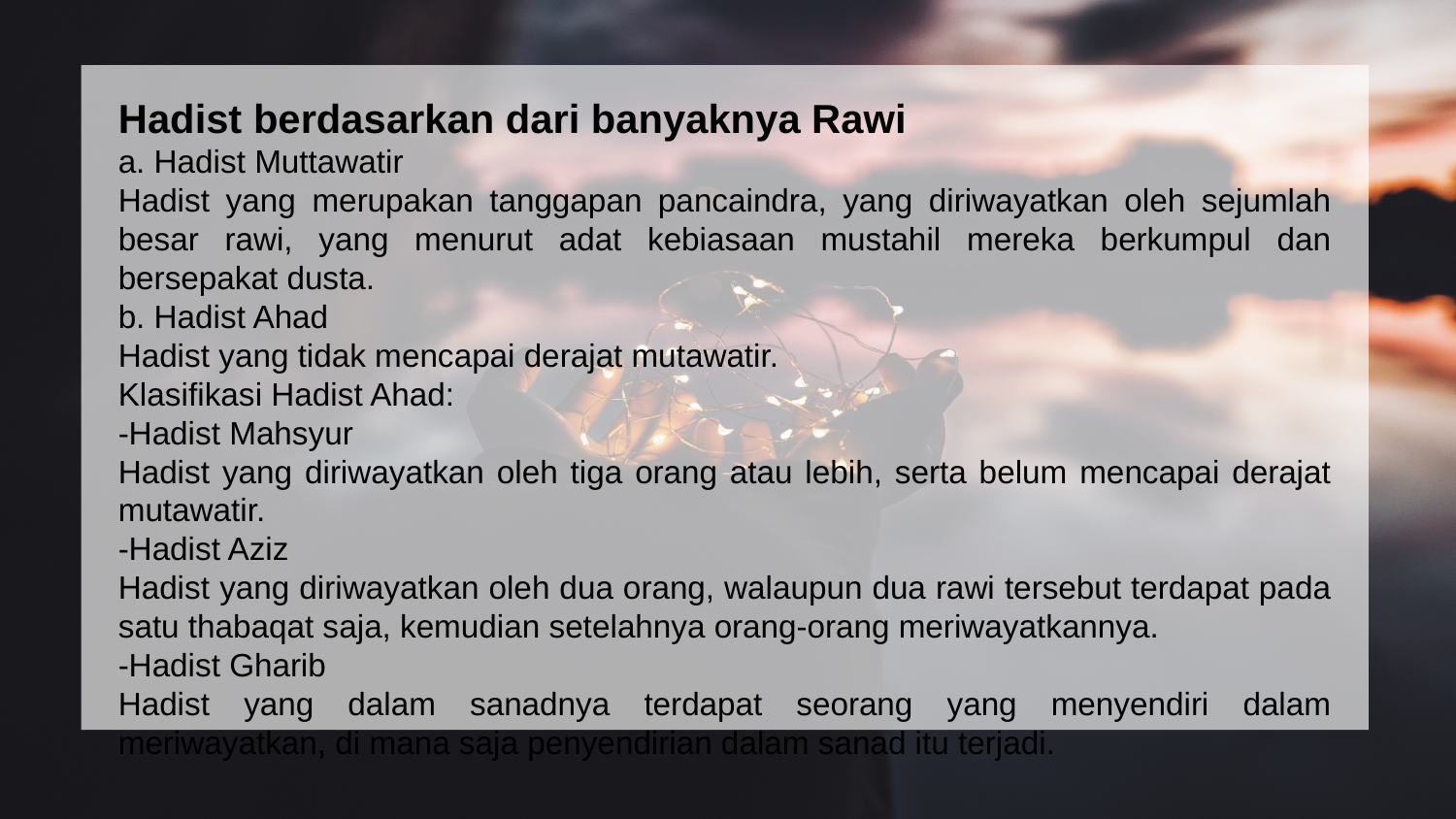

Hadist berdasarkan dari banyaknya Rawi
a. Hadist Muttawatir
Hadist yang merupakan tanggapan pancaindra, yang diriwayatkan oleh sejumlah besar rawi, yang menurut adat kebiasaan mustahil mereka berkumpul dan bersepakat dusta.
b. Hadist Ahad
Hadist yang tidak mencapai derajat mutawatir.
Klasifikasi Hadist Ahad:
-Hadist Mahsyur
Hadist yang diriwayatkan oleh tiga orang atau lebih, serta belum mencapai derajat mutawatir.
-Hadist Aziz
Hadist yang diriwayatkan oleh dua orang, walaupun dua rawi tersebut terdapat pada satu thabaqat saja, kemudian setelahnya orang-orang meriwayatkannya.
-Hadist Gharib
Hadist yang dalam sanadnya terdapat seorang yang menyendiri dalam meriwayatkan, di mana saja penyendirian dalam sanad itu terjadi.